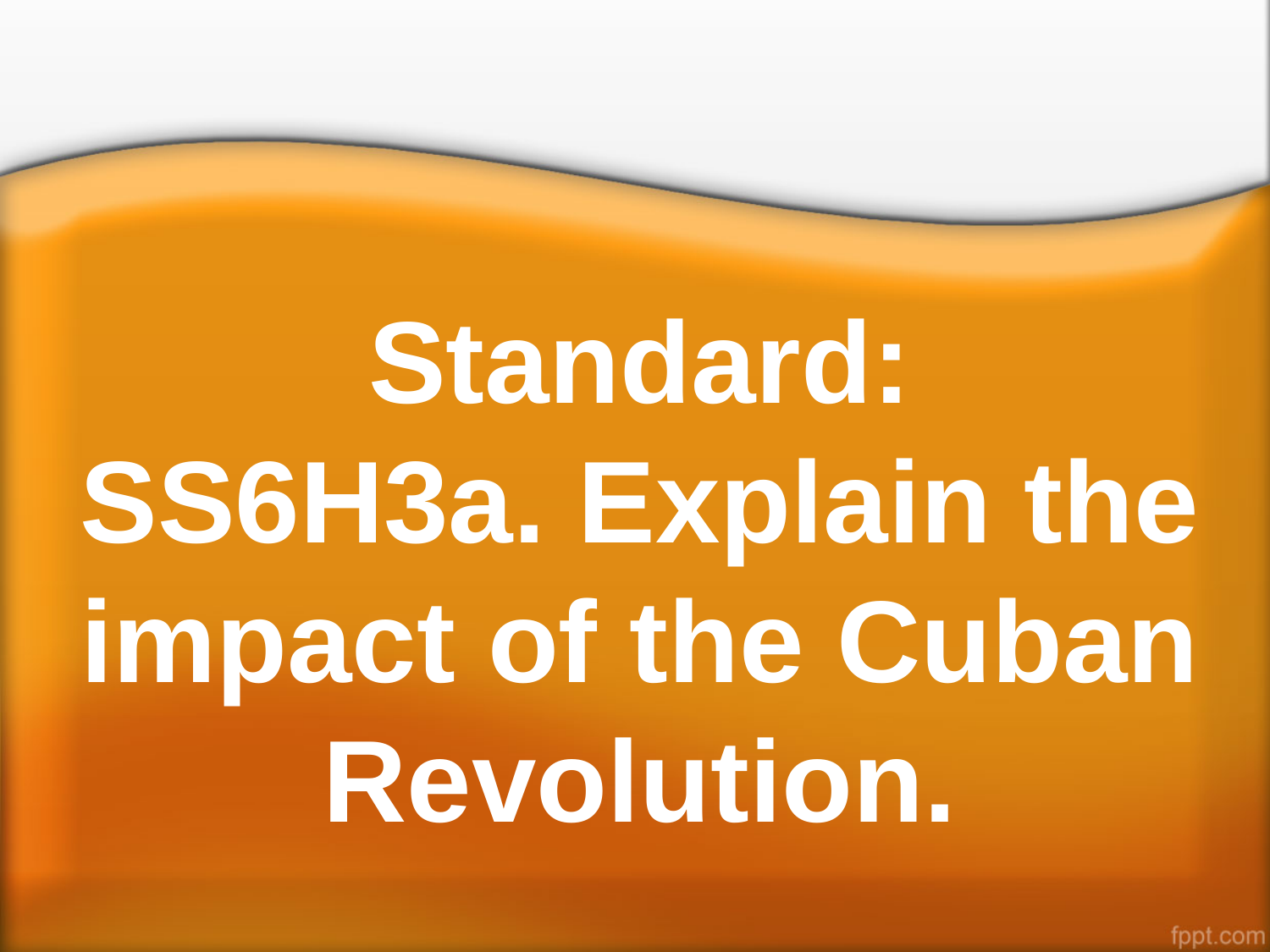

# Standard: SS6H3a. Explain the impact of the Cuban Revolution.